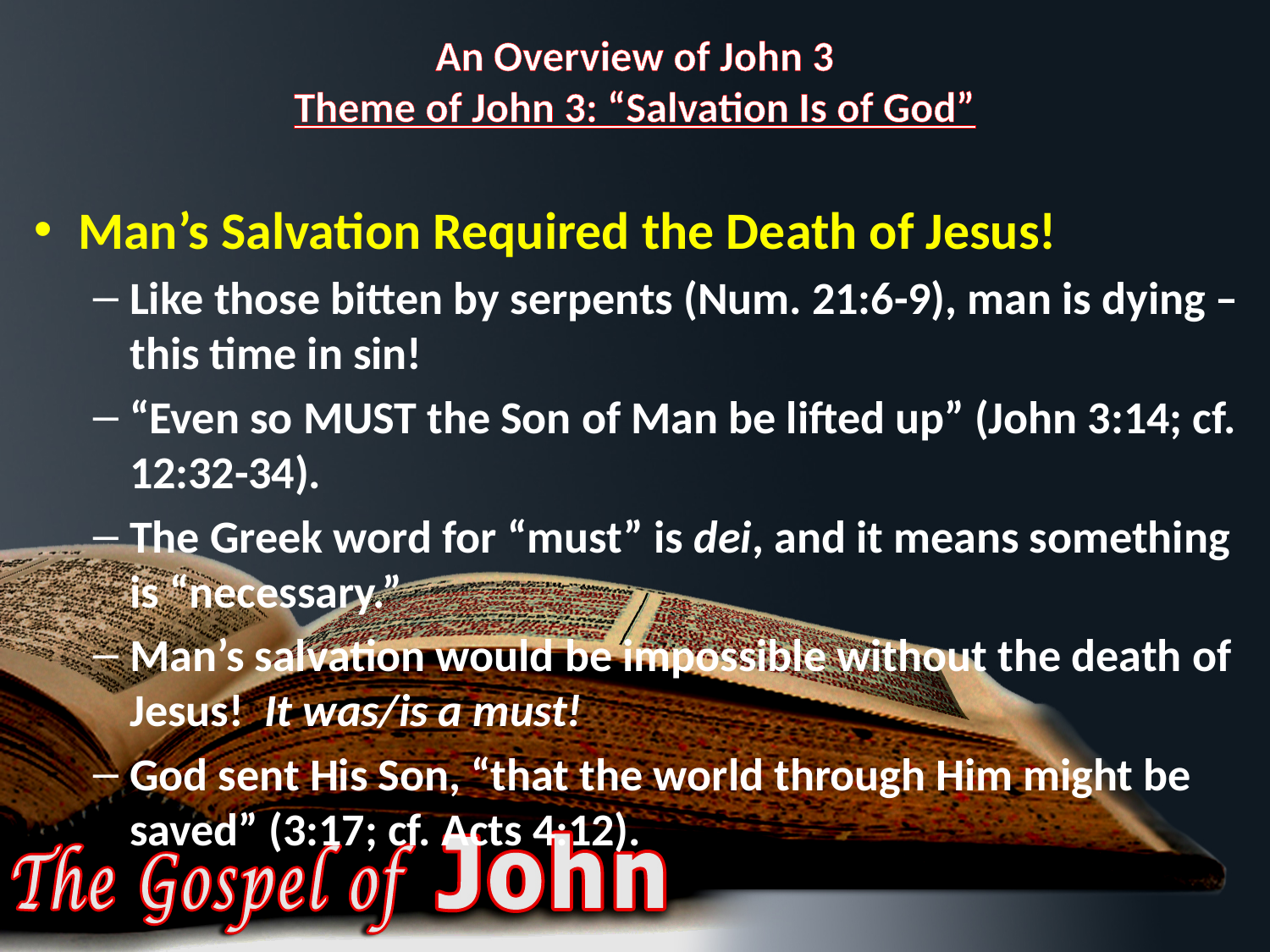

# An Overview of John 3 Theme of John 3: “Salvation Is of God”
Man’s Salvation Required the Death of Jesus!
Like those bitten by serpents (Num. 21:6-9), man is dying – this time in sin!
“Even so MUST the Son of Man be lifted up” (John 3:14; cf. 12:32-34).
The Greek word for “must” is dei, and it means something is “necessary.”
Man’s salvation would be impossible without the death of Jesus!  It was/is a must!
God sent His Son, “that the world through Him might be saved” (3:17; cf. Acts 4:12).